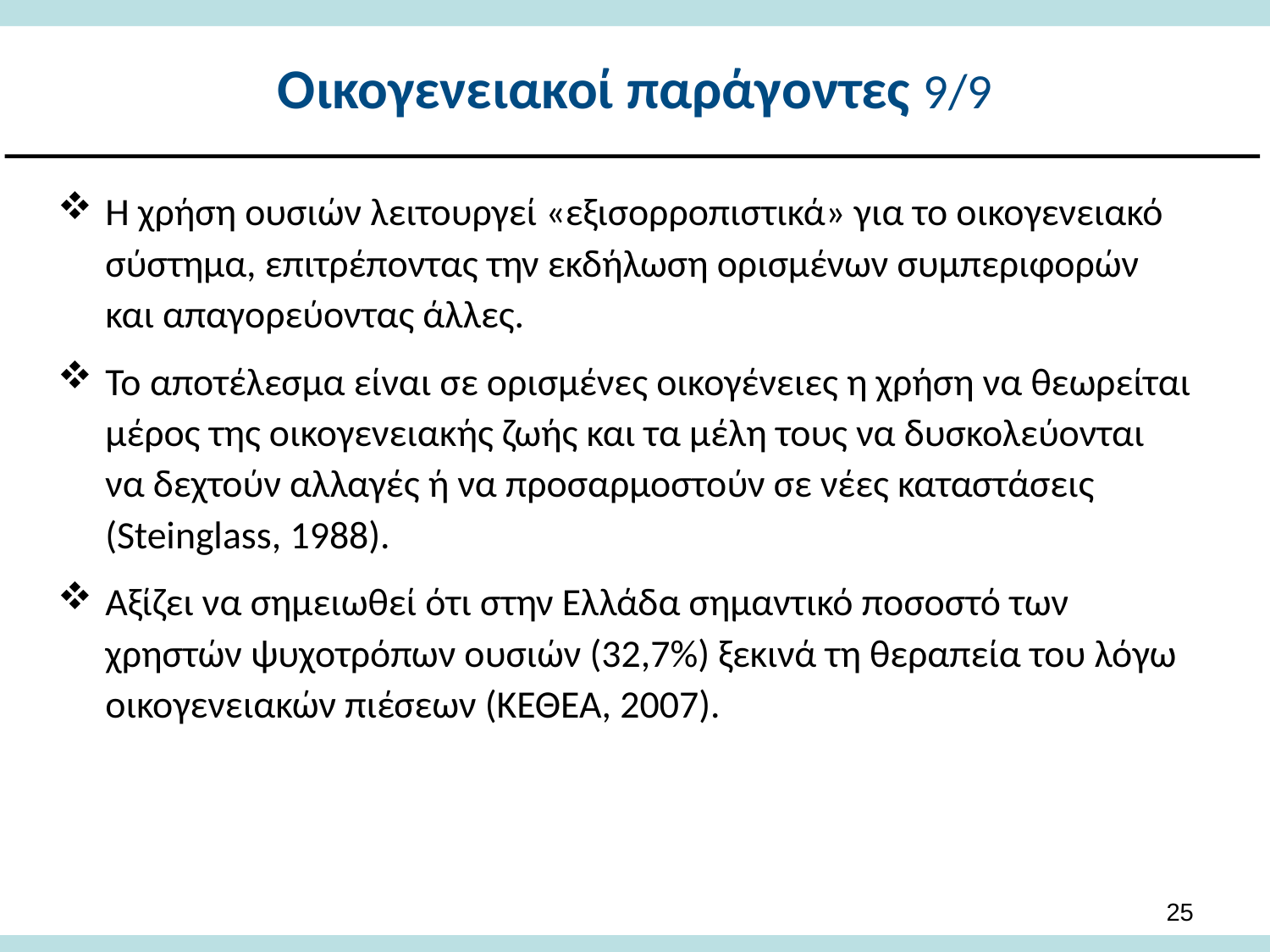

# Οικογενειακοί παράγοντες 9/9
Η χρήση ουσιών λειτουργεί «εξισορροπιστικά» για το οικογενειακό σύστημα, επιτρέποντας την εκδήλωση ορισμένων συμπεριφορών και απαγορεύοντας άλλες.
Το αποτέλεσμα είναι σε ορισμένες οικογένειες η χρήση να θεωρείται μέρος της οικογενειακής ζωής και τα μέλη τους να δυσκολεύονται να δεχτούν αλλαγές ή να προσαρμοστούν σε νέες καταστάσεις (Steinglass, 1988).
Αξίζει να σημειωθεί ότι στην Ελλάδα σημαντικό ποσοστό των χρηστών ψυχοτρόπων ουσιών (32,7%) ξεκινά τη θεραπεία του λόγω οικογενειακών πιέσεων (ΚΕΘΕΑ, 2007).
25